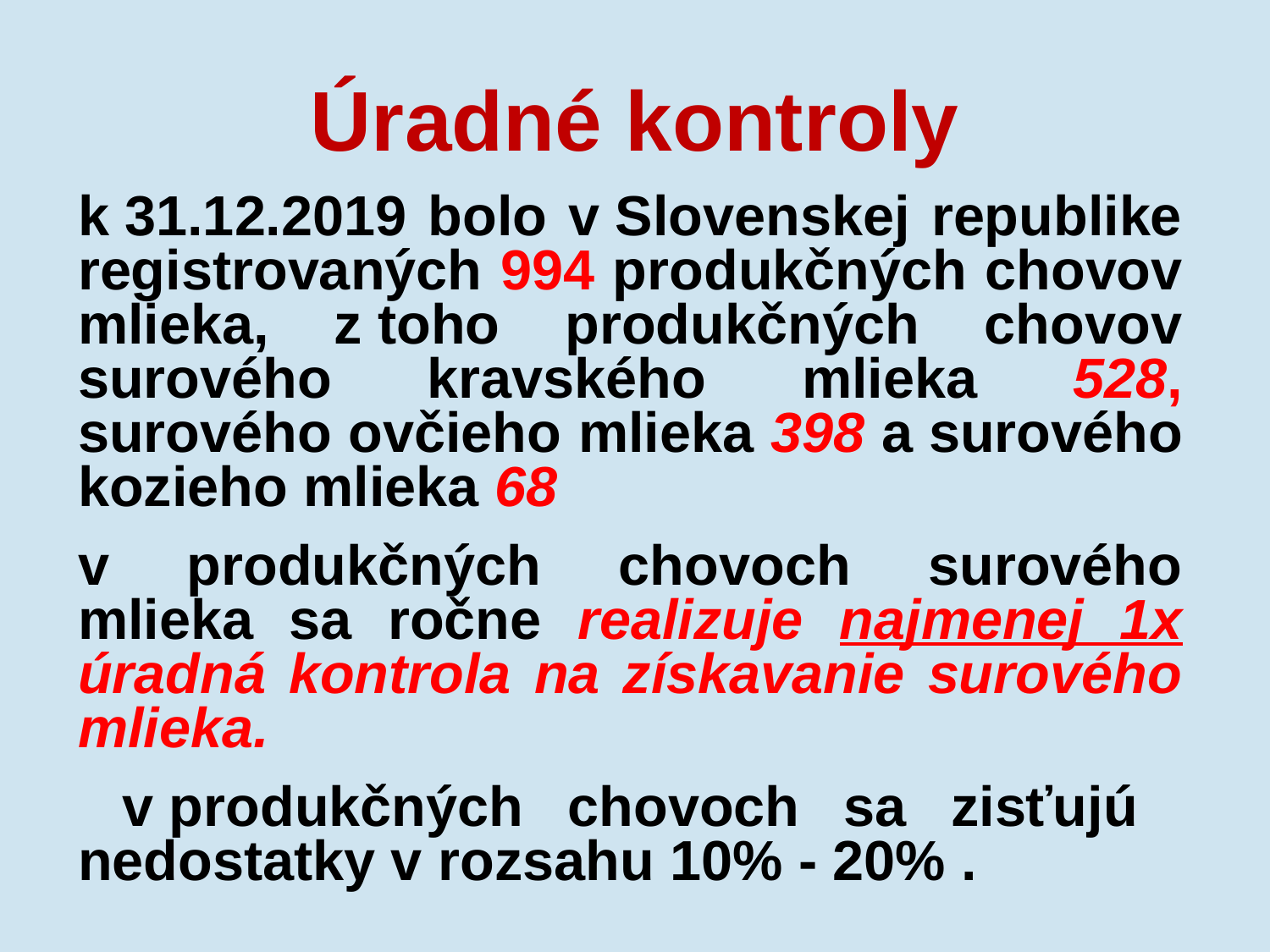

# Úradné kontroly
k 31.12.2019 bolo v Slovenskej republike registrovaných 994 produkčných chovov mlieka, z toho produkčných chovov surového kravského mlieka 528, surového ovčieho mlieka 398 a surového kozieho mlieka 68
v produkčných chovoch surového mlieka sa ročne realizuje najmenej 1x úradná kontrola na získavanie surového mlieka.
 v produkčných chovoch sa zisťujú  nedostatky v rozsahu 10% - 20% .